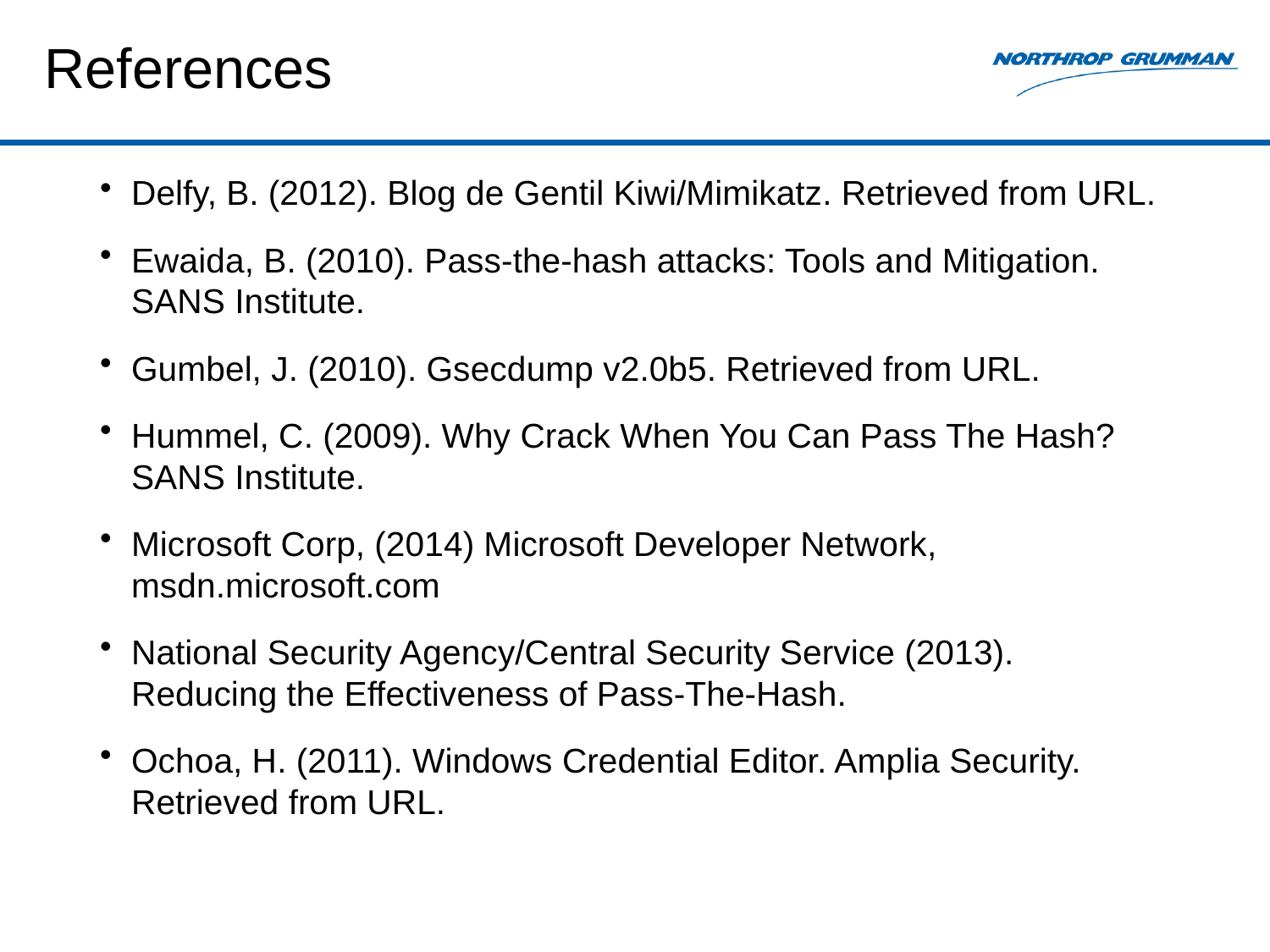

# References
Delfy, B. (2012). Blog de Gentil Kiwi/Mimikatz. Retrieved from URL.
Ewaida, B. (2010). Pass-the-hash attacks: Tools and Mitigation. SANS Institute.
Gumbel, J. (2010). Gsecdump v2.0b5. Retrieved from URL.
Hummel, C. (2009). Why Crack When You Can Pass The Hash? SANS Institute.
Microsoft Corp, (2014) Microsoft Developer Network, msdn.microsoft.com
National Security Agency/Central Security Service (2013). Reducing the Effectiveness of Pass-The-Hash.
Ochoa, H. (2011). Windows Credential Editor. Amplia Security. Retrieved from URL.